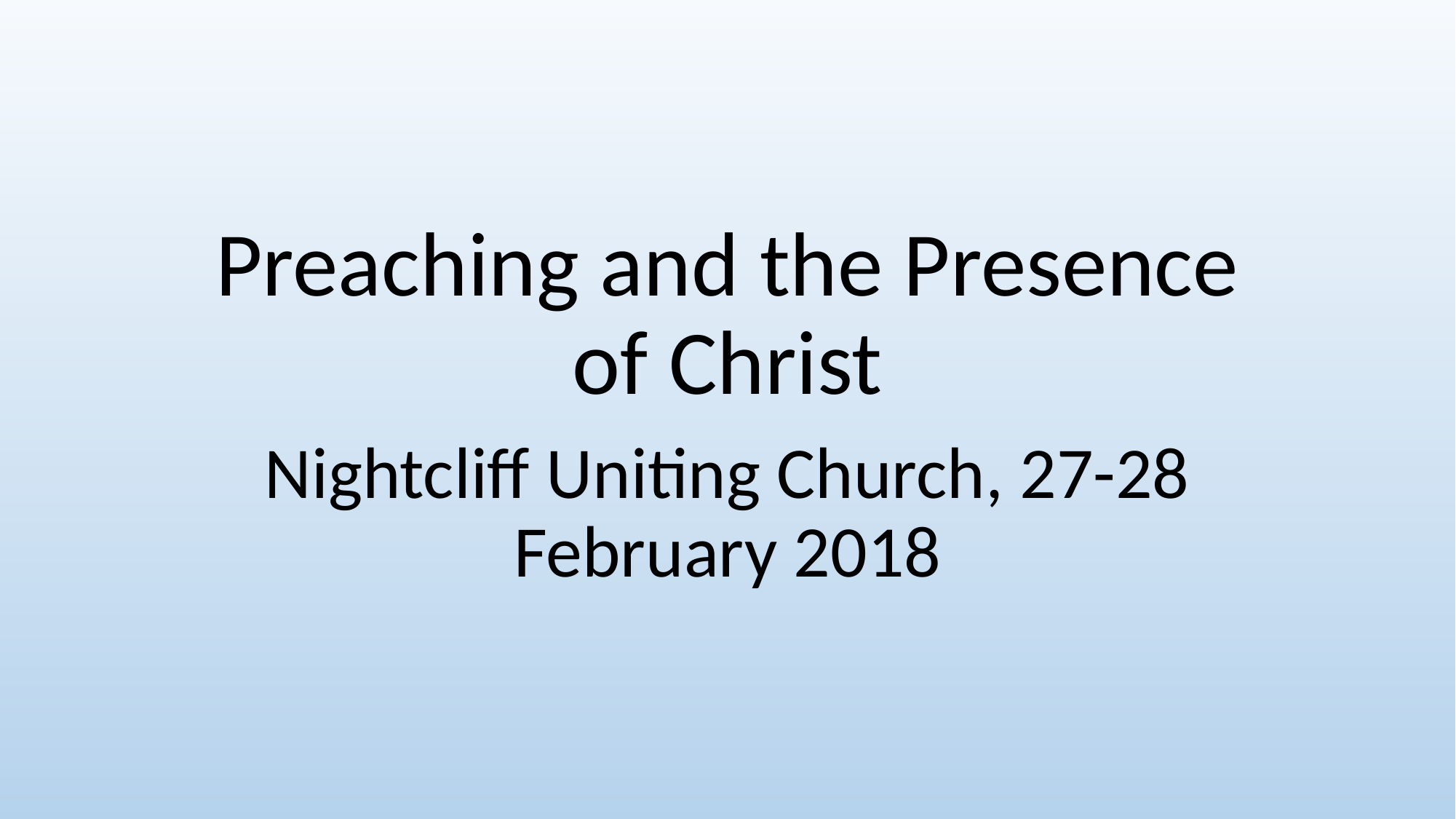

# Preaching and the Presence of Christ
Nightcliff Uniting Church, 27-28 February 2018